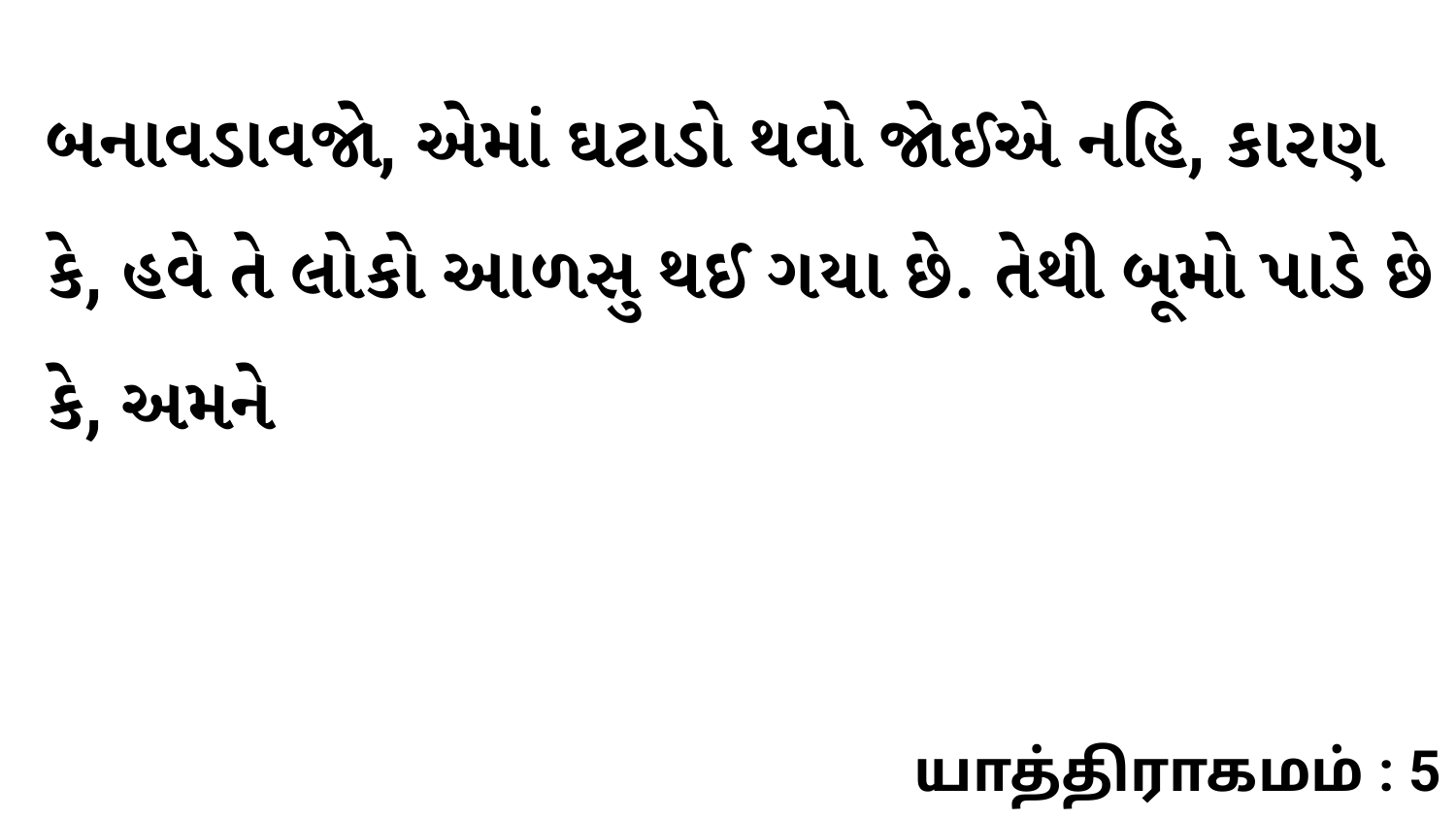

બનાવડાવજો, એમાં ઘટાડો થવો જોઈએ નહિ, કારણ કે, હવે તે લોકો આળસુ થઈ ગયા છે. તેથી બૂમો પાડે છે કે, અમને
யாத்திராகமம் : 5